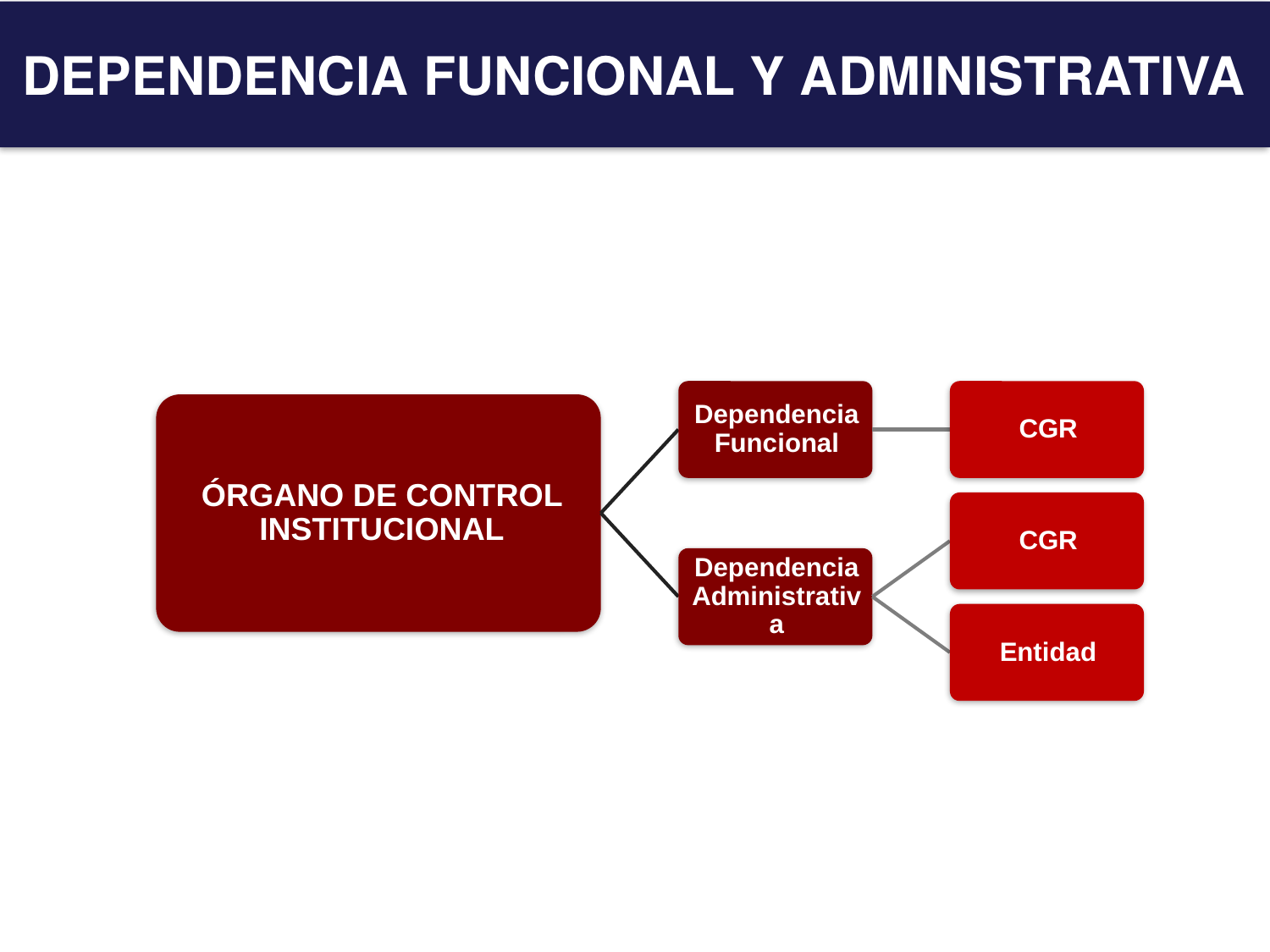

DEPENDENCIA FUNCIONAL Y ADMINISTRATIVA
ÓRGANO DE CONTROL INSTITUCIONAL

Dependencia Funcional

CGR

Dependencia Administrativa

CGR

Entidad